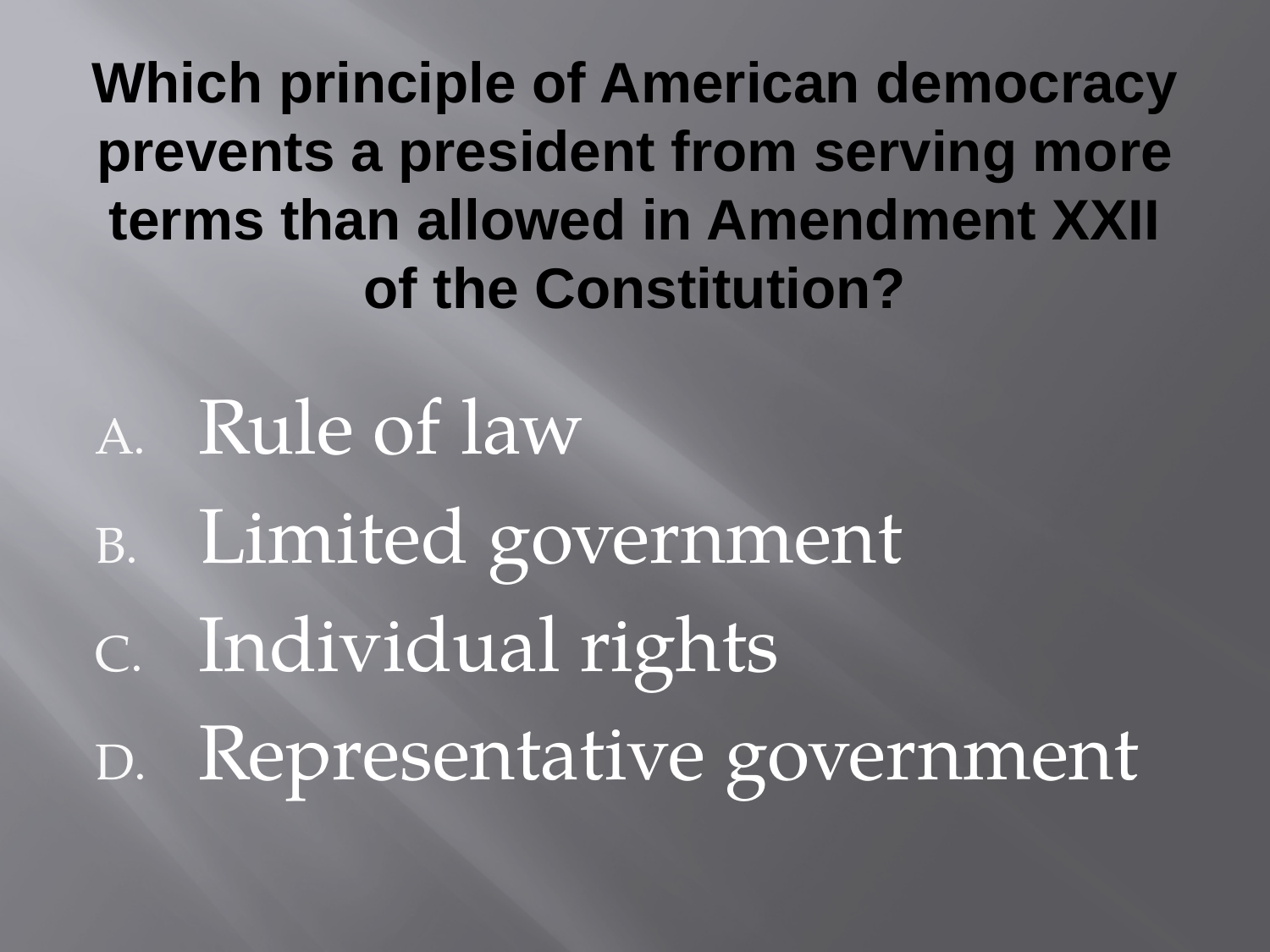

# Which principle of American democracy prevents a president from serving more terms than allowed in Amendment XXII of the Constitution?
Rule of law
Limited government
Individual rights
Representative government